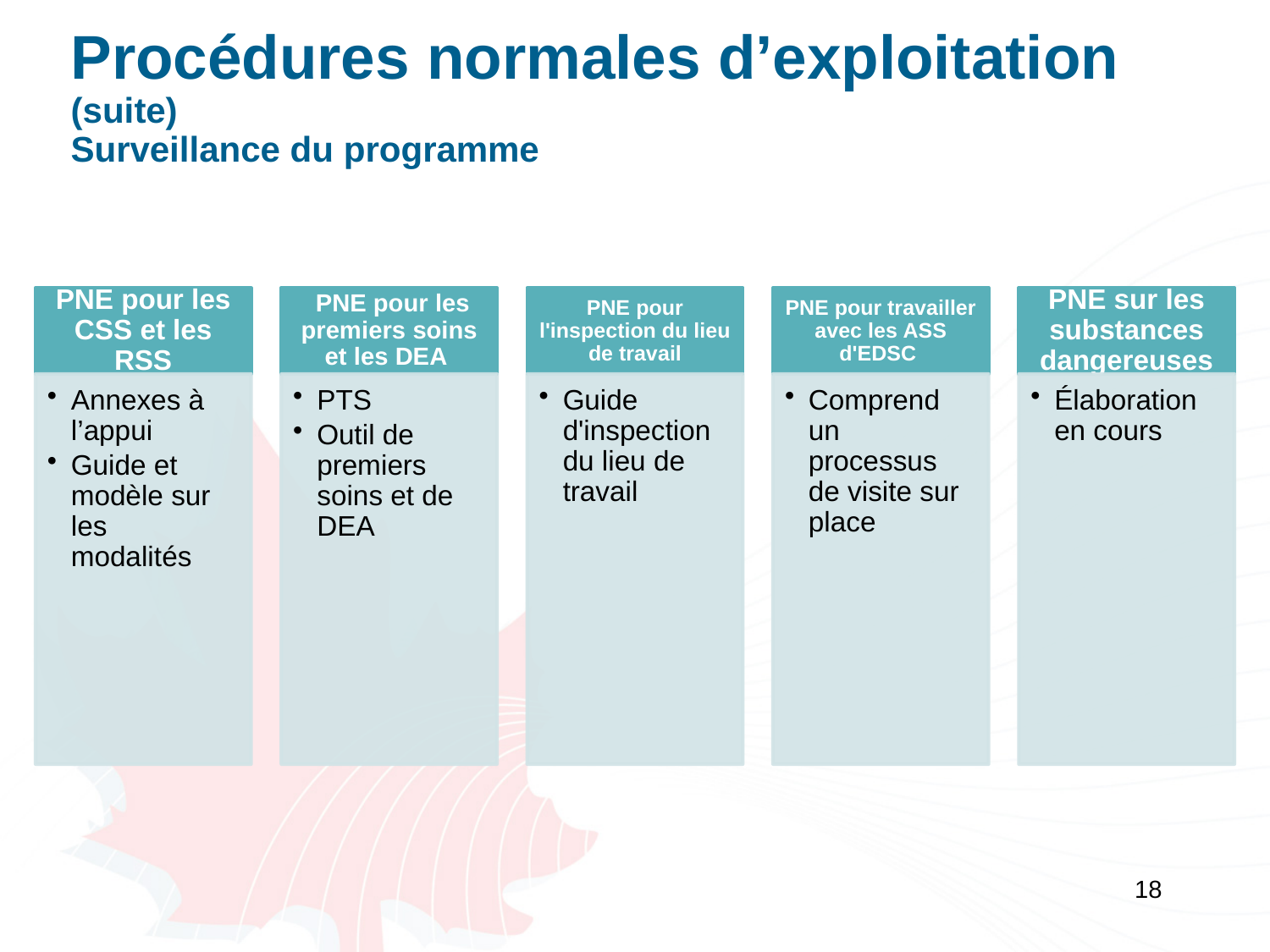

# Procédures normales d’exploitation (suite) Surveillance du programme
PNE pour les CSS et les RSS
Annexes à l’appui
Guide et modèle sur les modalités
 PNE pour les premiers soins et les DEA
PTS
Outil de premiers soins et de DEA
PNE pour l'inspection du lieu de travail
Guide d'inspection du lieu de travail
PNE pour travailler avec les ASS d'EDSC
Comprend un processus de visite sur place
PNE sur les substances dangereuses
Élaboration en cours